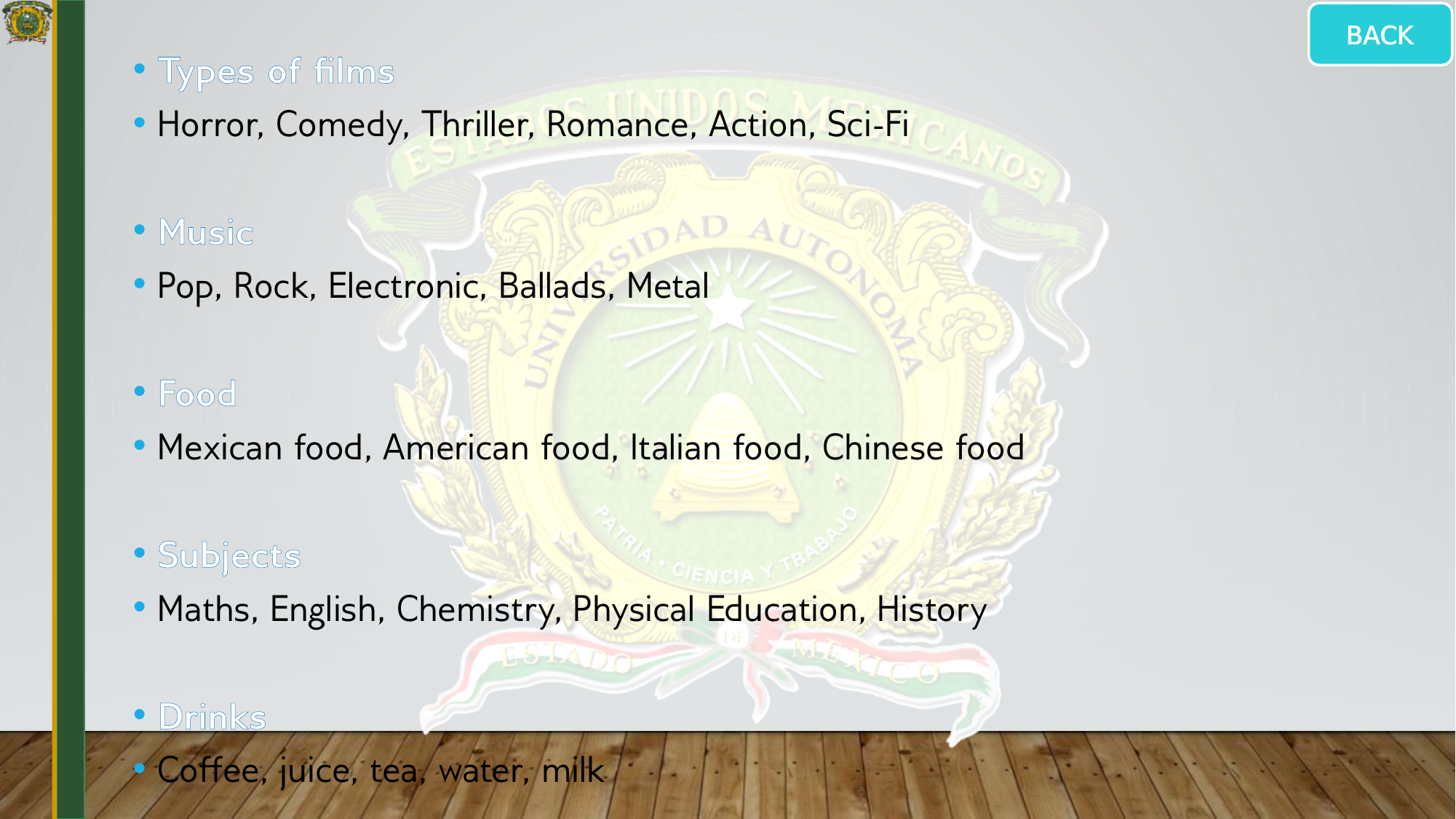

BACK
Types of films
Horror, Comedy, Thriller, Romance, Action, Sci-Fi

Music
Pop, Rock, Electronic, Ballads, Metal

Food
Mexican food, American food, Italian food, Chinese food

Subjects
Maths, English, Chemistry, Physical Education, History

Drinks
Coffee, juice, tea, water, milk